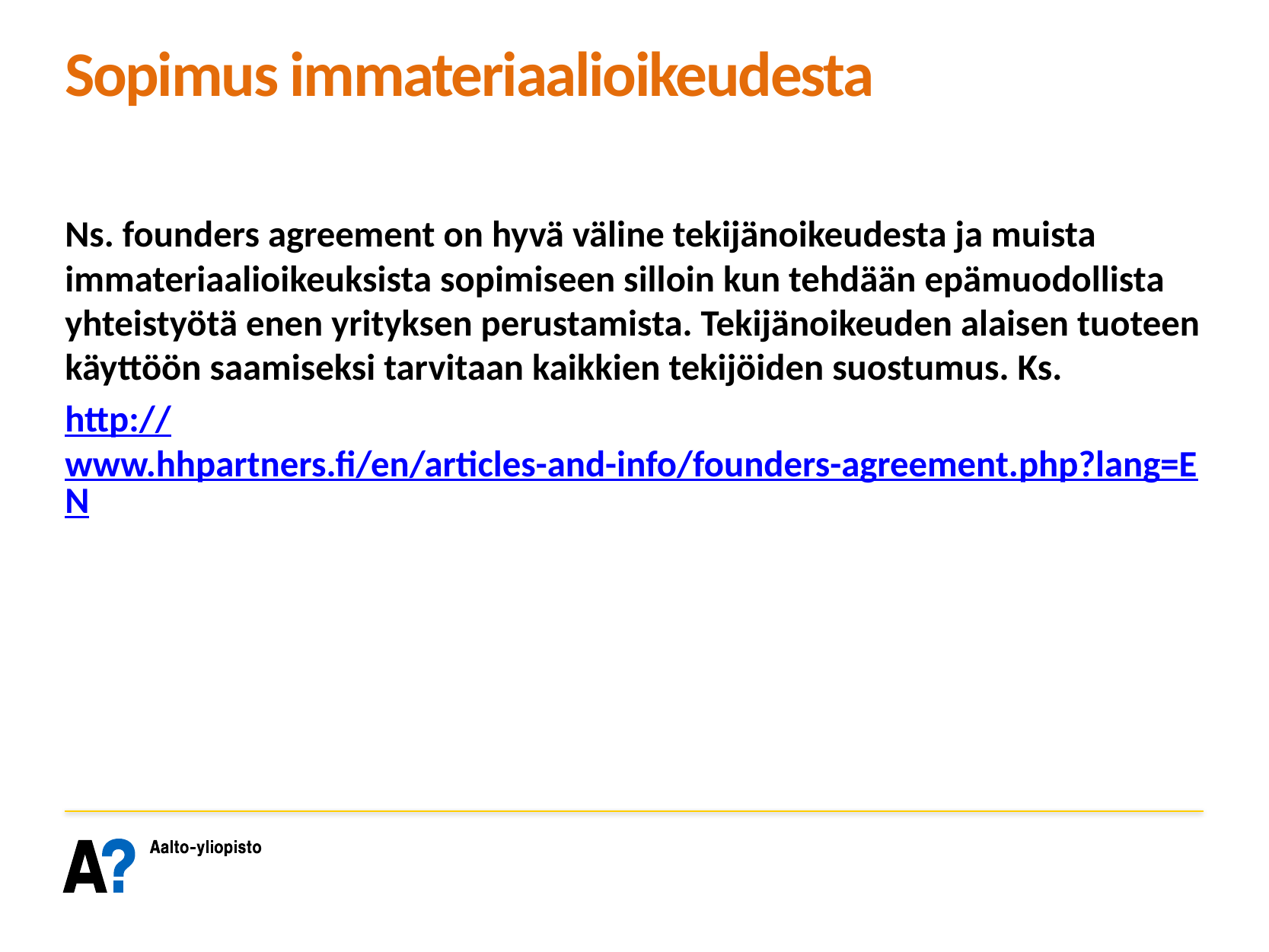

# Sopimus immateriaalioikeudesta
Ns. founders agreement on hyvä väline tekijänoikeudesta ja muista immateriaalioikeuksista sopimiseen silloin kun tehdään epämuodollista yhteistyötä enen yrityksen perustamista. Tekijänoikeuden alaisen tuoteen käyttöön saamiseksi tarvitaan kaikkien tekijöiden suostumus. Ks.
http://www.hhpartners.fi/en/articles-and-info/founders-agreement.php?lang=EN